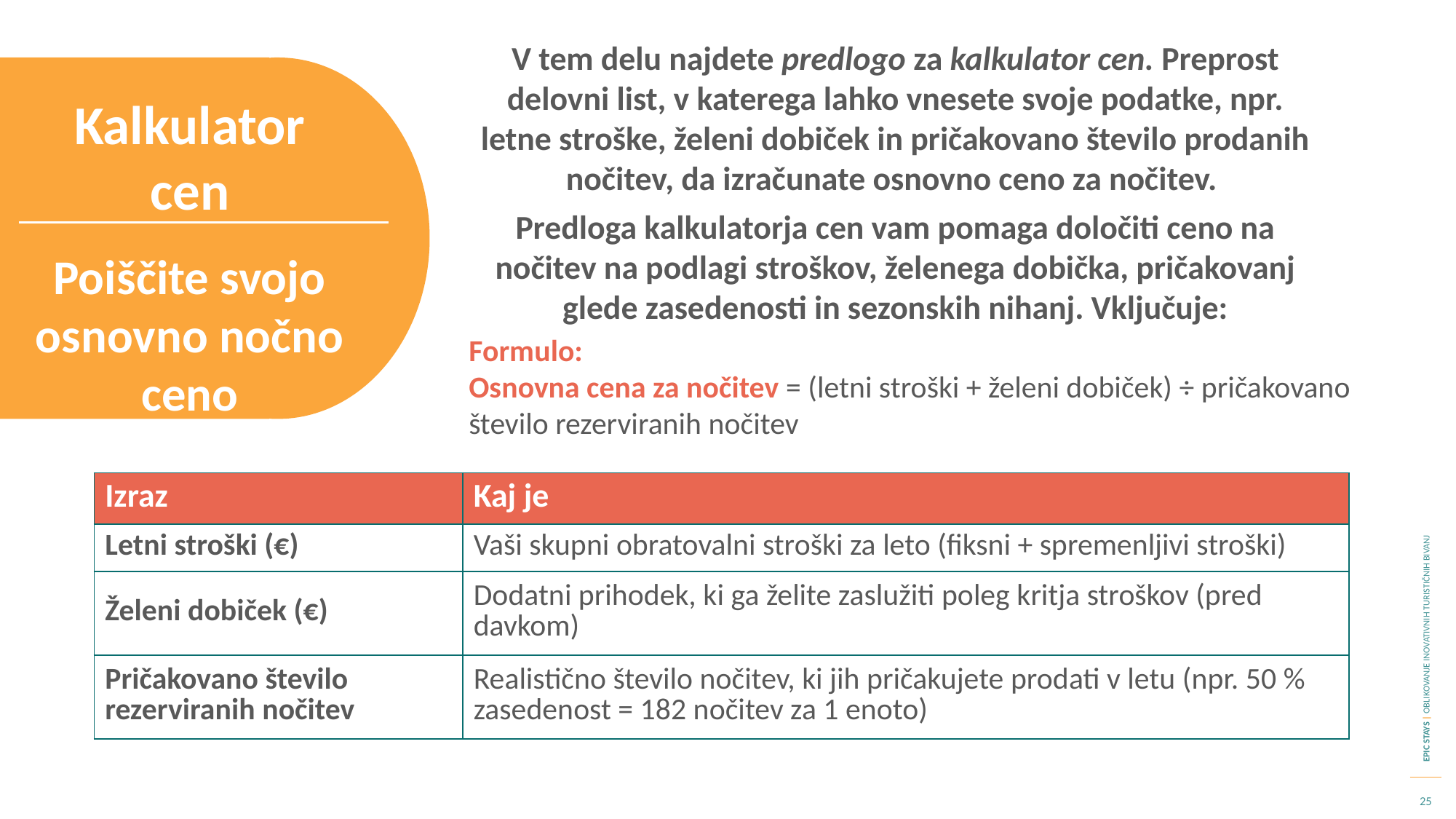

V tem delu najdete predlogo za kalkulator cen. Preprost delovni list, v katerega lahko vnesete svoje podatke, npr. letne stroške, želeni dobiček in pričakovano število prodanih nočitev, da izračunate osnovno ceno za nočitev.
Predloga kalkulatorja cen vam pomaga določiti ceno na nočitev na podlagi stroškov, želenega dobička, pričakovanj glede zasedenosti in sezonskih nihanj. Vključuje:

Kalkulator cen
Poiščite svojo osnovno nočno ceno
Formulo:
Osnovna cena za nočitev = (letni stroški + želeni dobiček) ÷ pričakovano število rezerviranih nočitev
| Izraz | Kaj je |
| --- | --- |
| Letni stroški (€) | Vaši skupni obratovalni stroški za leto (fiksni + spremenljivi stroški) |
| Želeni dobiček (€) | Dodatni prihodek, ki ga želite zaslužiti poleg kritja stroškov (pred davkom) |
| Pričakovano število rezerviranih nočitev | Realistično število nočitev, ki jih pričakujete prodati v letu (npr. 50 % zasedenost = 182 nočitev za 1 enoto) |
25